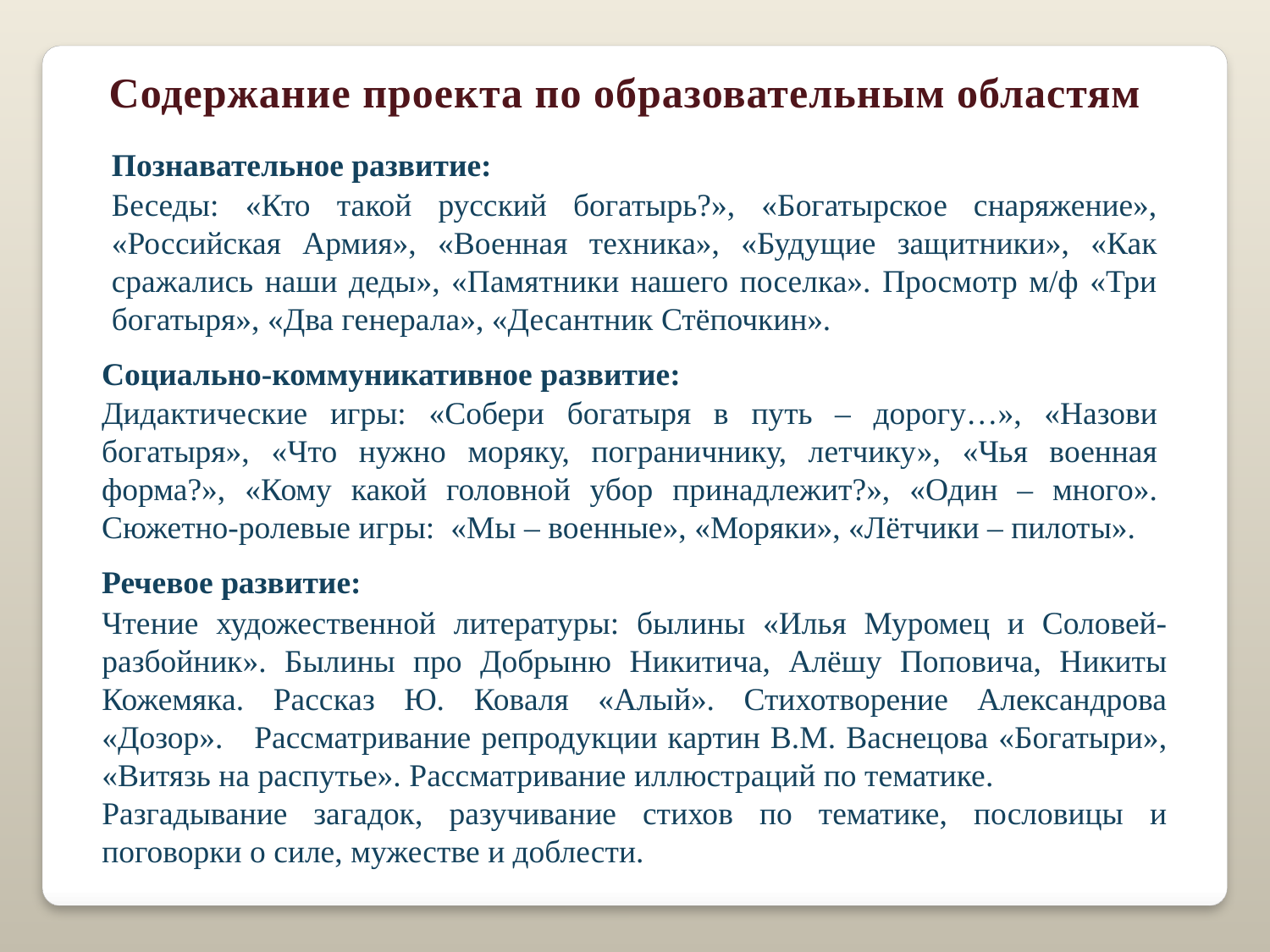

Содержание проекта по образовательным областям
Познавательное развитие:
Беседы: «Кто такой русский богатырь?», «Богатырское снаряжение», «Российская Армия», «Военная техника», «Будущие защитники», «Как сражались наши деды», «Памятники нашего поселка». Просмотр м/ф «Три богатыря», «Два генерала», «Десантник Стёпочкин».
Социально-коммуникативное развитие:
Дидактические игры: «Собери богатыря в путь – дорогу…», «Назови богатыря», «Что нужно моряку, пограничнику, летчику», «Чья военная форма?», «Кому какой головной убор принадлежит?», «Один – много». Сюжетно-ролевые игры:  «Мы – военные», «Моряки», «Лётчики – пилоты».
Речевое развитие:
Чтение художественной литературы: былины «Илья Муромец и Соловей-разбойник». Былины про Добрыню Никитича, Алёшу Поповича, Никиты Кожемяка. Рассказ Ю. Коваля «Алый». Стихотворение Александрова «Дозор».   Рассматривание репродукции картин В.М. Васнецова «Богатыри», «Витязь на распутье». Рассматривание иллюстраций по тематике.
Разгадывание загадок, разучивание стихов по тематике, пословицы и поговорки о силе, мужестве и доблести.